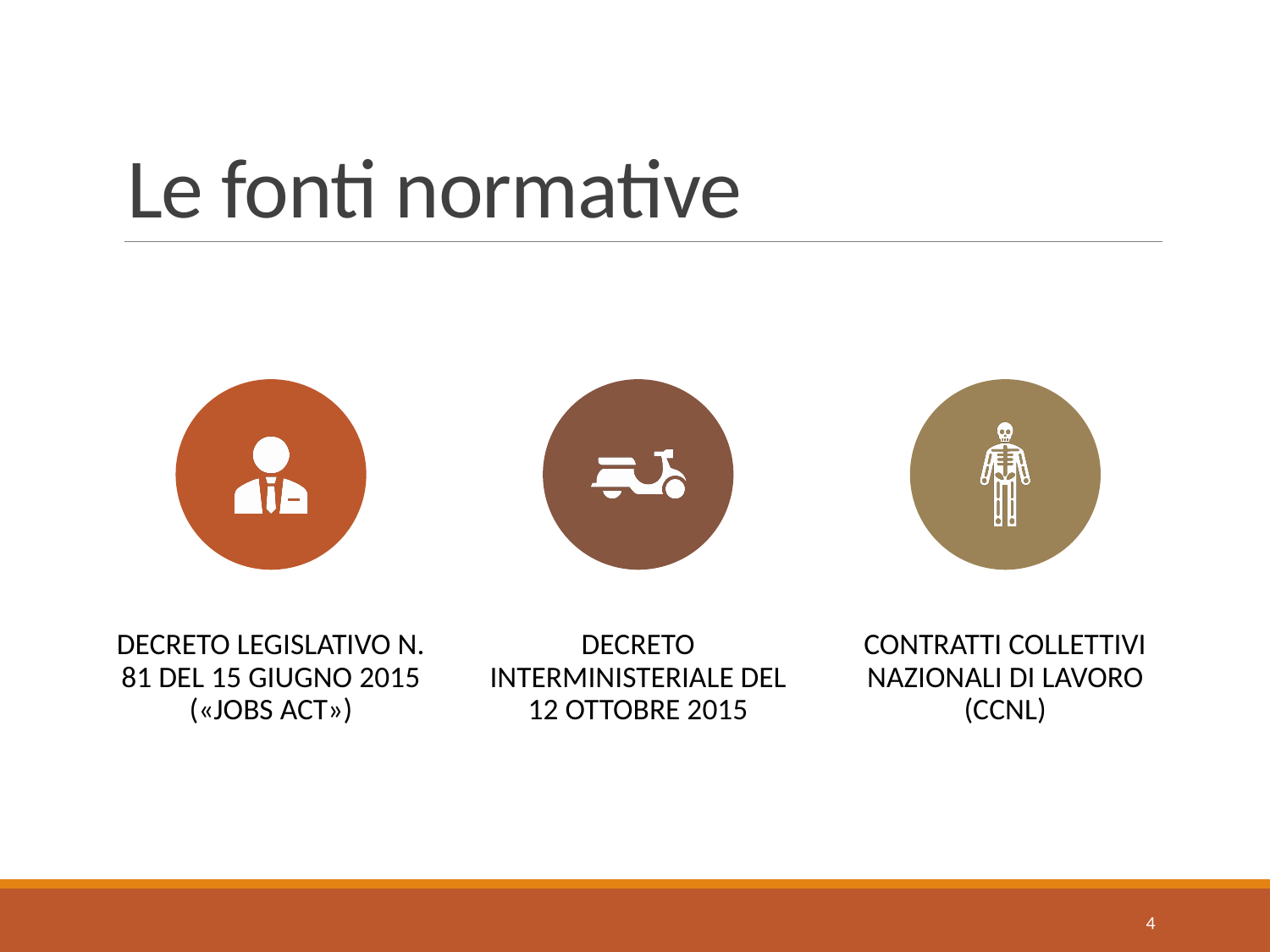

# Le fonti normative
Decreto Legislativo n. 81 del 15 giugno 2015 («Jobs act»)
Decreto Interministeriale del 12 ottobre 2015
Contratti collettivi nazionali di lavoro (CCNL)
4